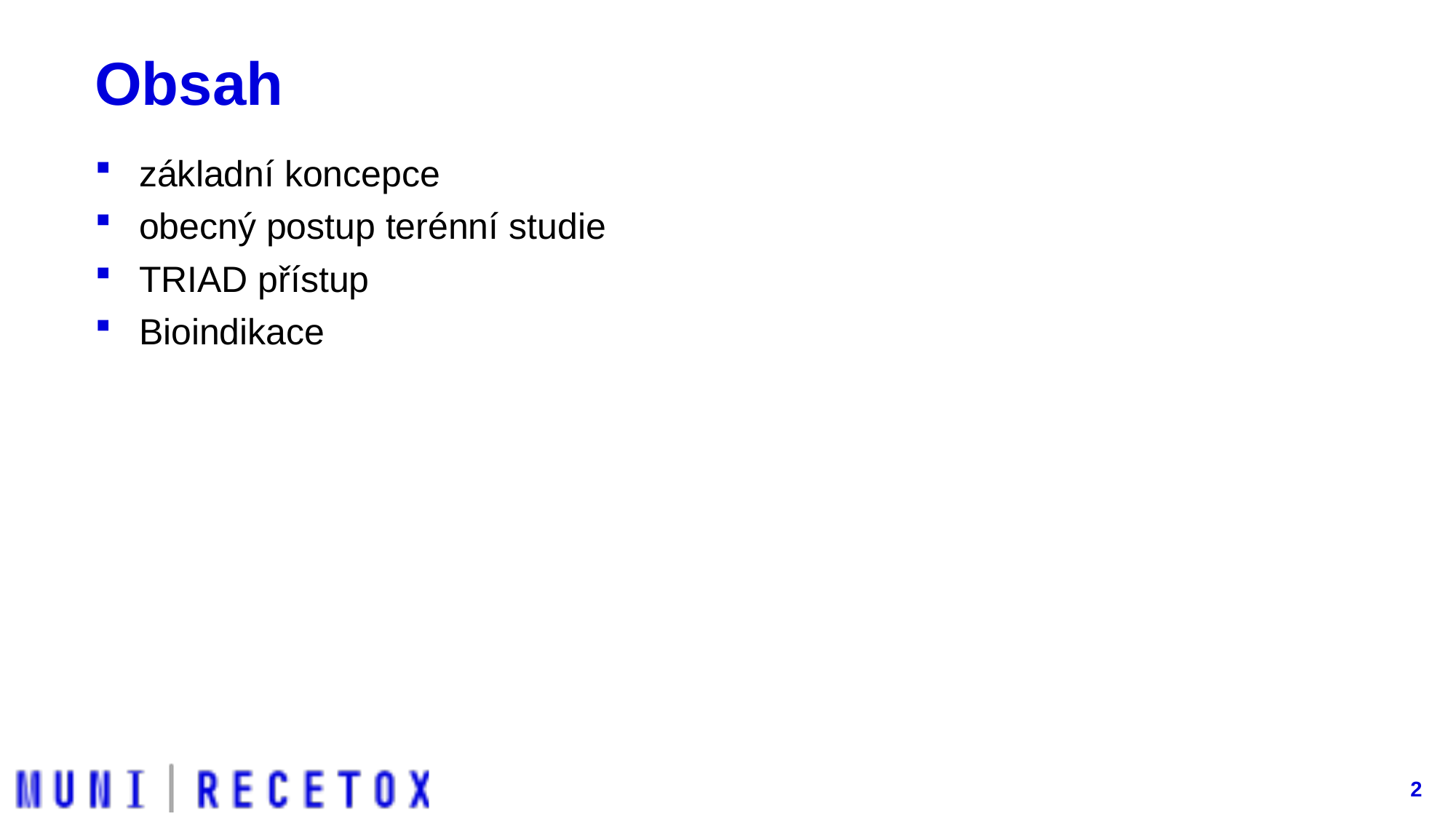

# Obsah
základní koncepce
obecný postup terénní studie
TRIAD přístup
Bioindikace

2